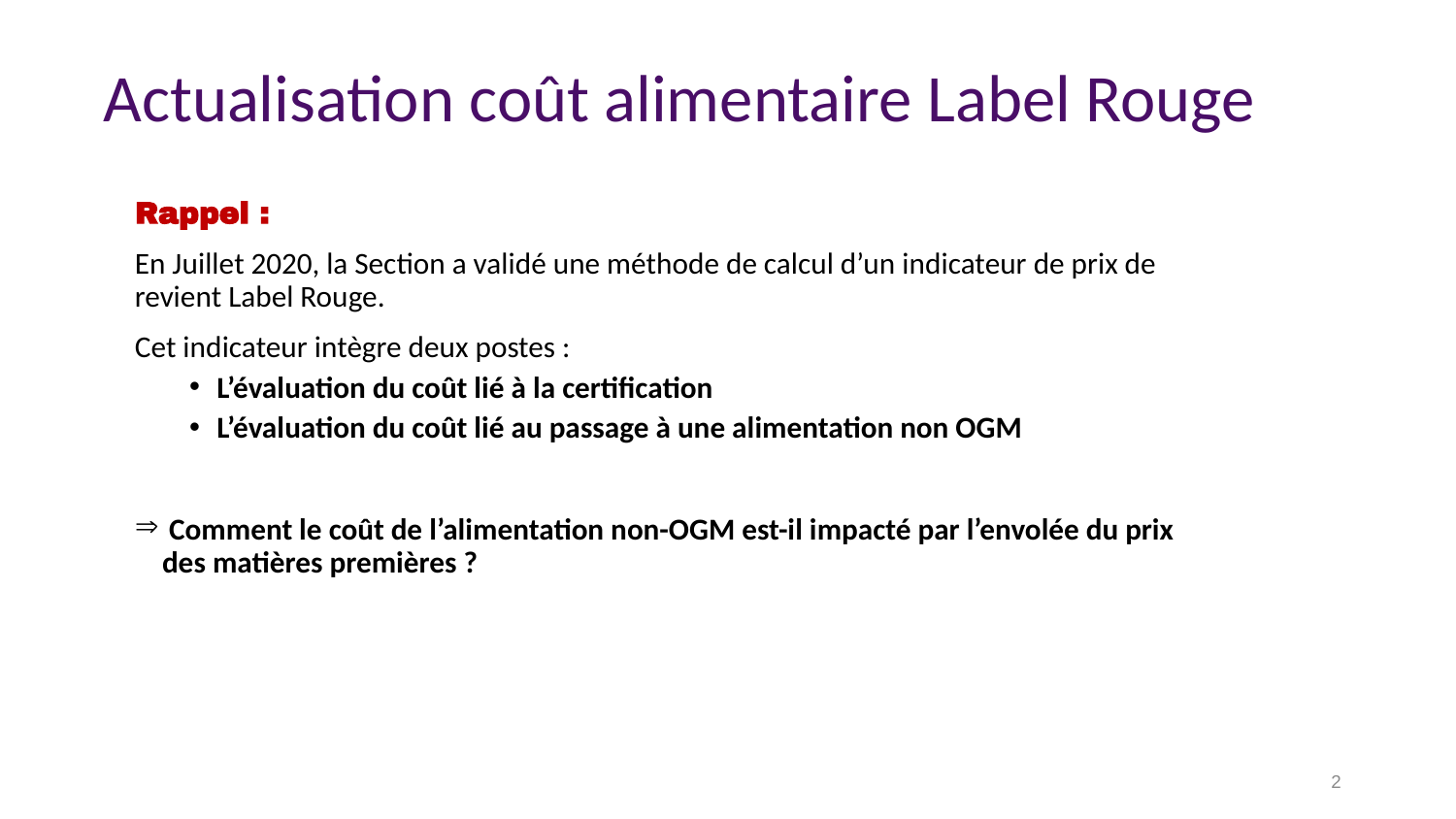

# Actualisation coût alimentaire Label Rouge
Rappel :
En Juillet 2020, la Section a validé une méthode de calcul d’un indicateur de prix de revient Label Rouge.
Cet indicateur intègre deux postes :
L’évaluation du coût lié à la certification
L’évaluation du coût lié au passage à une alimentation non OGM

 Comment le coût de l’alimentation non-OGM est-il impacté par l’envolée du prix des matières premières ?

2